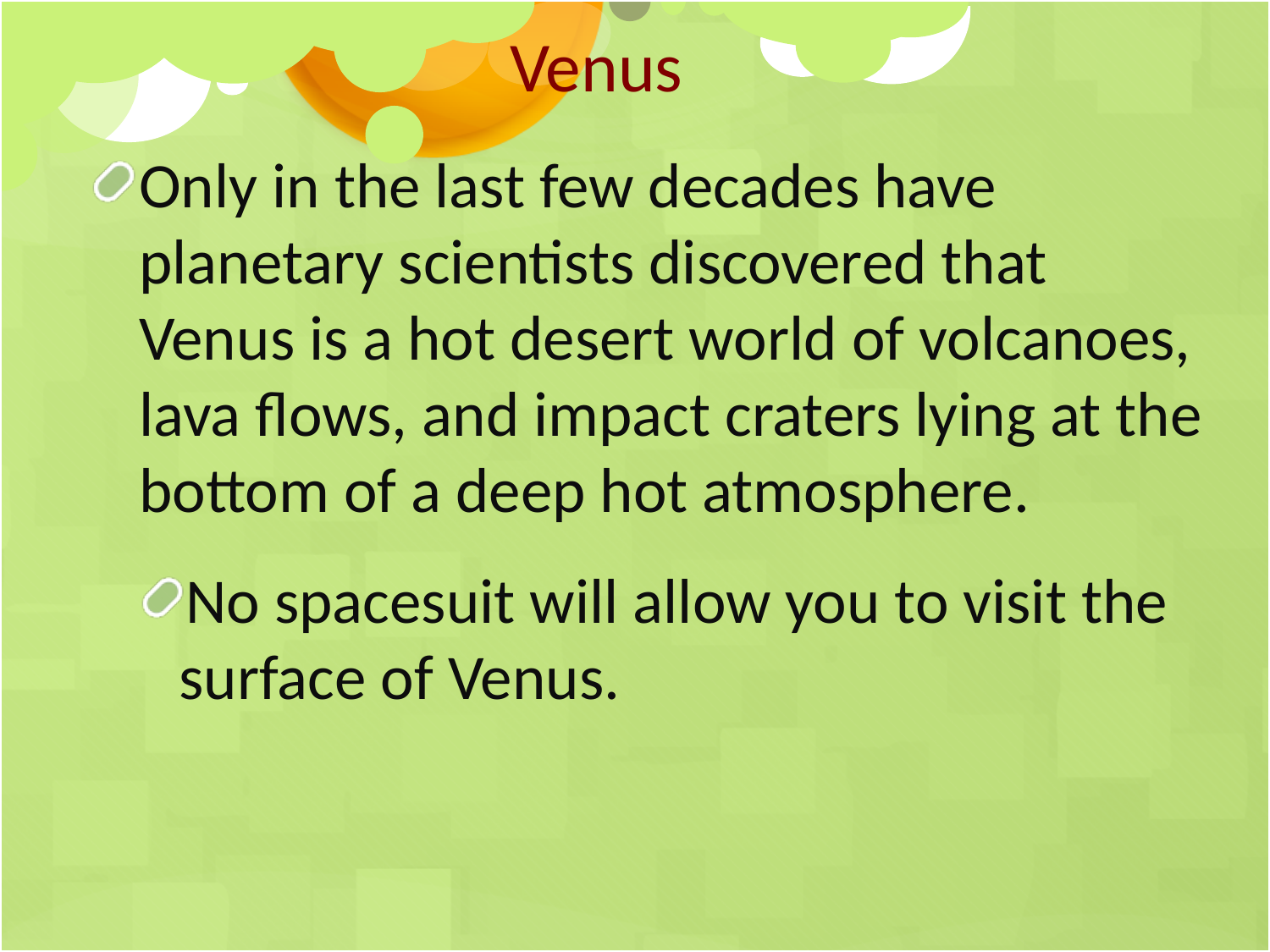

Venus
Only in the last few decades have planetary scientists discovered that Venus is a hot desert world of volcanoes, lava flows, and impact craters lying at the bottom of a deep hot atmosphere.
No spacesuit will allow you to visit the surface of Venus.